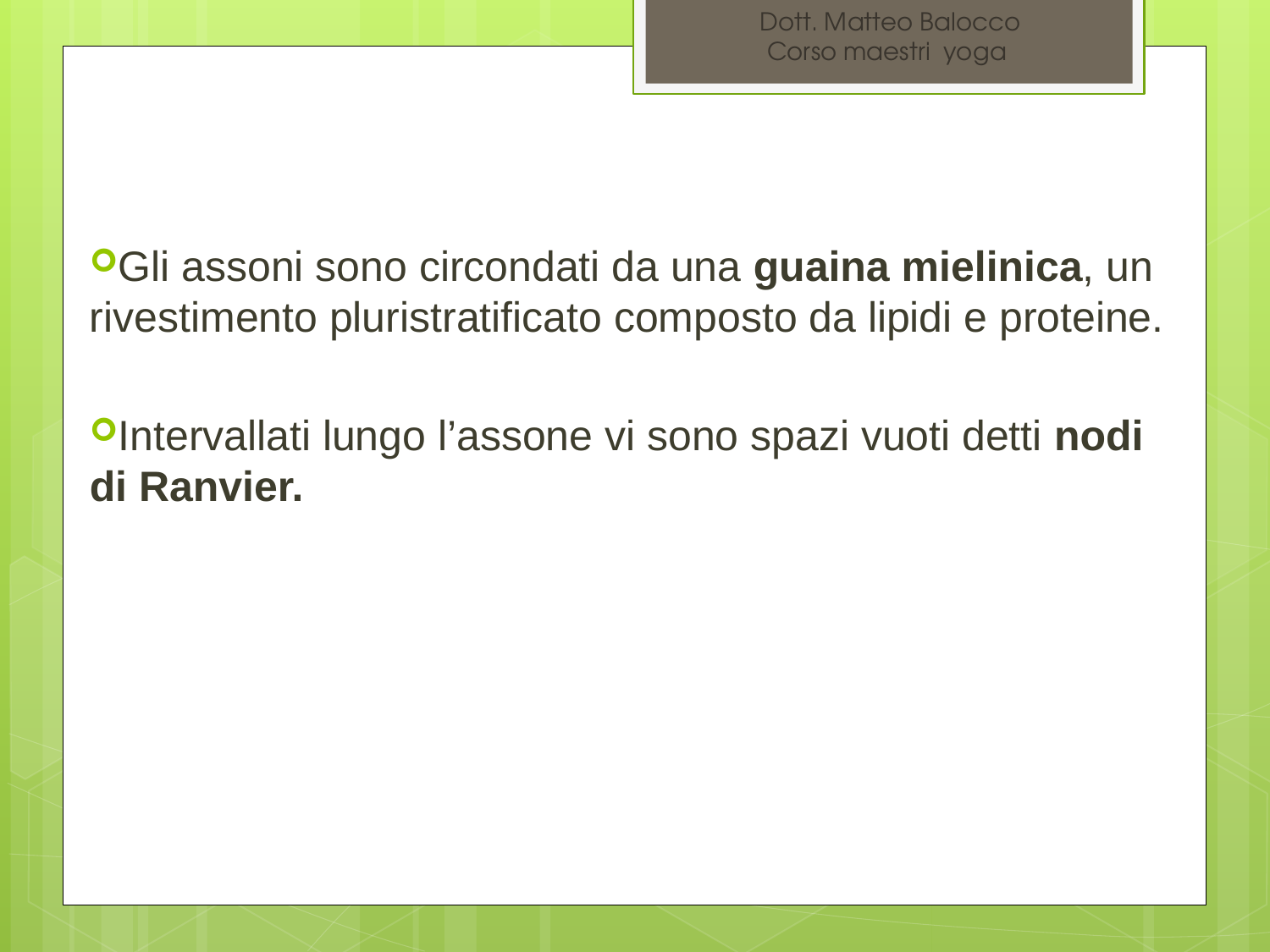

Dott. Matteo Balocco
Corso maestri  yoga
Gli assoni sono circondati da una guaina mielinica, un rivestimento pluristratificato composto da lipidi e proteine.

Intervallati lungo l’assone vi sono spazi vuoti detti nodi di Ranvier.